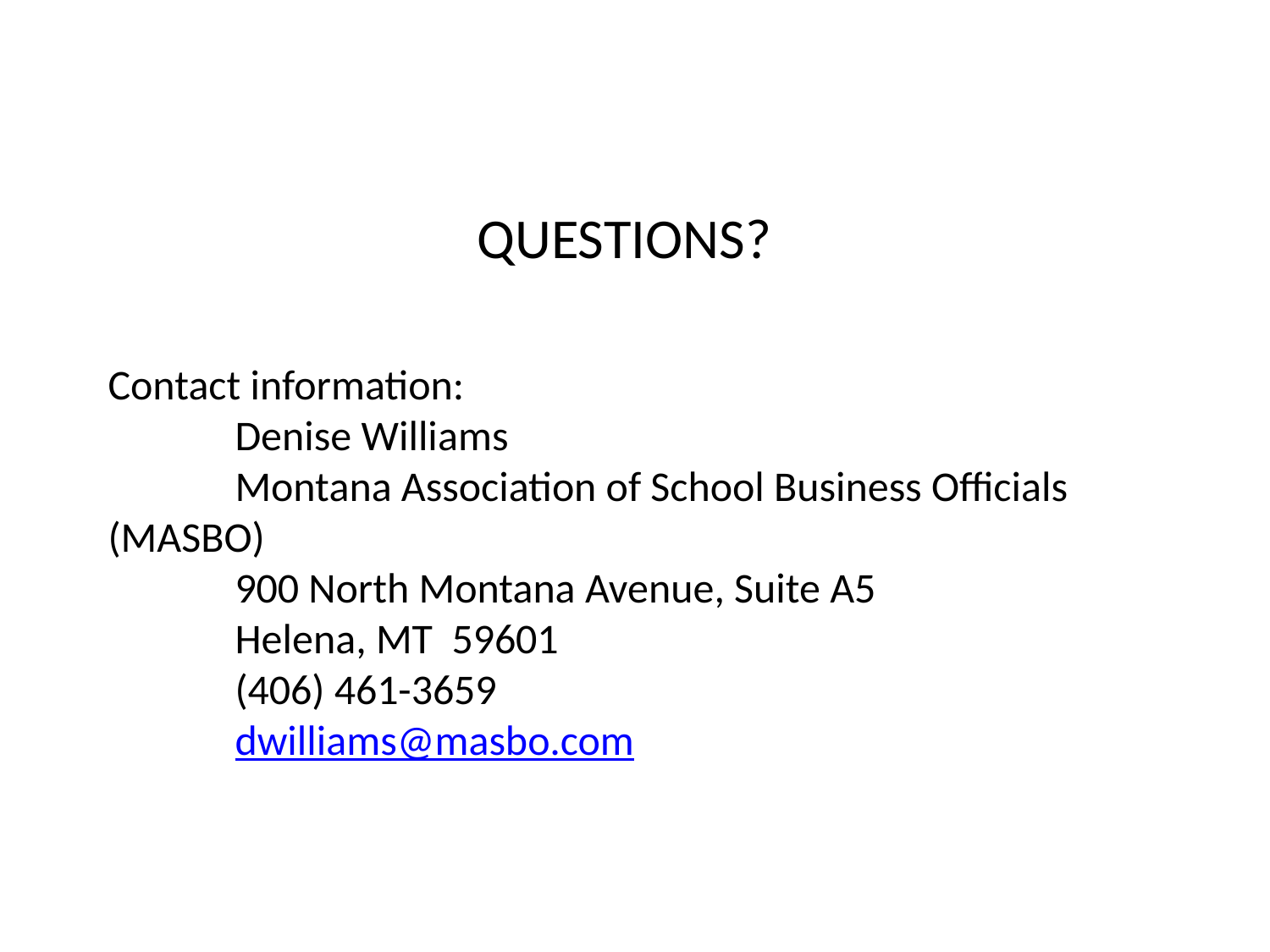

# QUESTIONS?

Contact information:
	Denise Williams
	Montana Association of School Business Officials (MASBO)
	900 North Montana Avenue, Suite A5
	Helena, MT  59601
	(406) 461-3659
	dwilliams@masbo.com